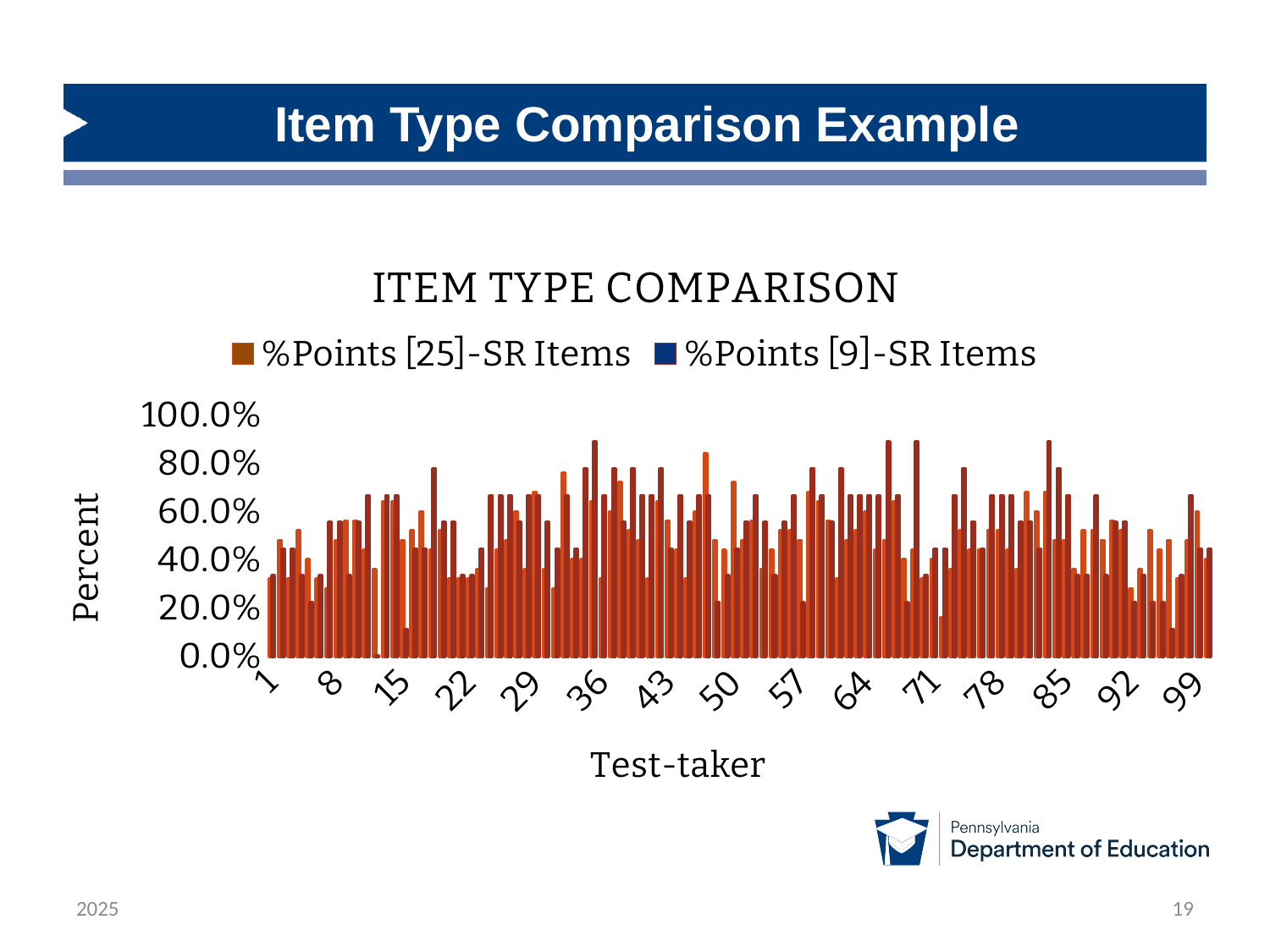

# Item Type Comparison Example

### Chart: ITEM TYPE COMPARISON

| Category | %Points [25]-SR Items | %Points [9]-SR Items |
|---|---|---|
2025
19